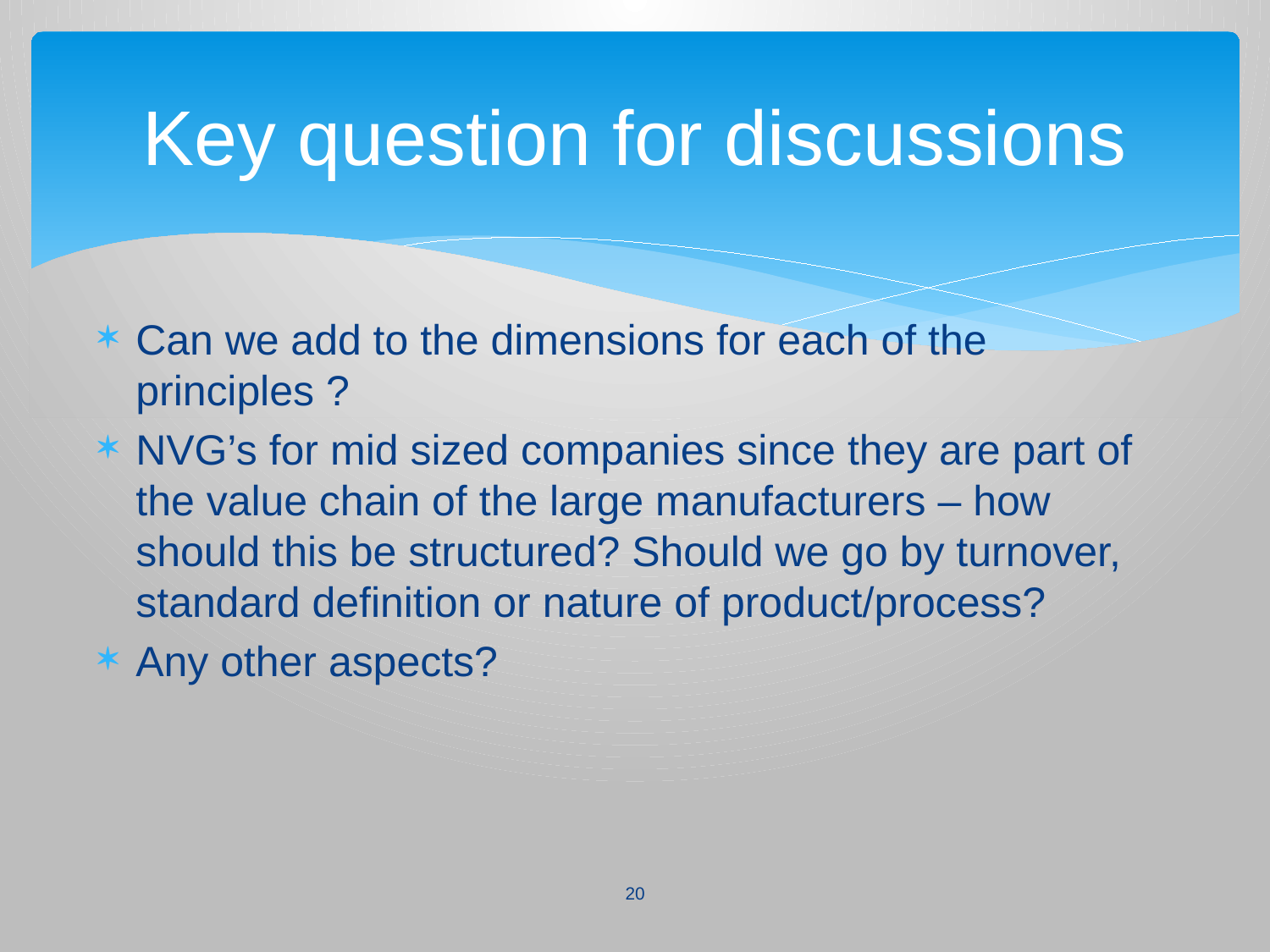

# Key question for discussions
Can we add to the dimensions for each of the principles ?
NVG’s for mid sized companies since they are part of the value chain of the large manufacturers – how should this be structured? Should we go by turnover, standard definition or nature of product/process?
Any other aspects?
20